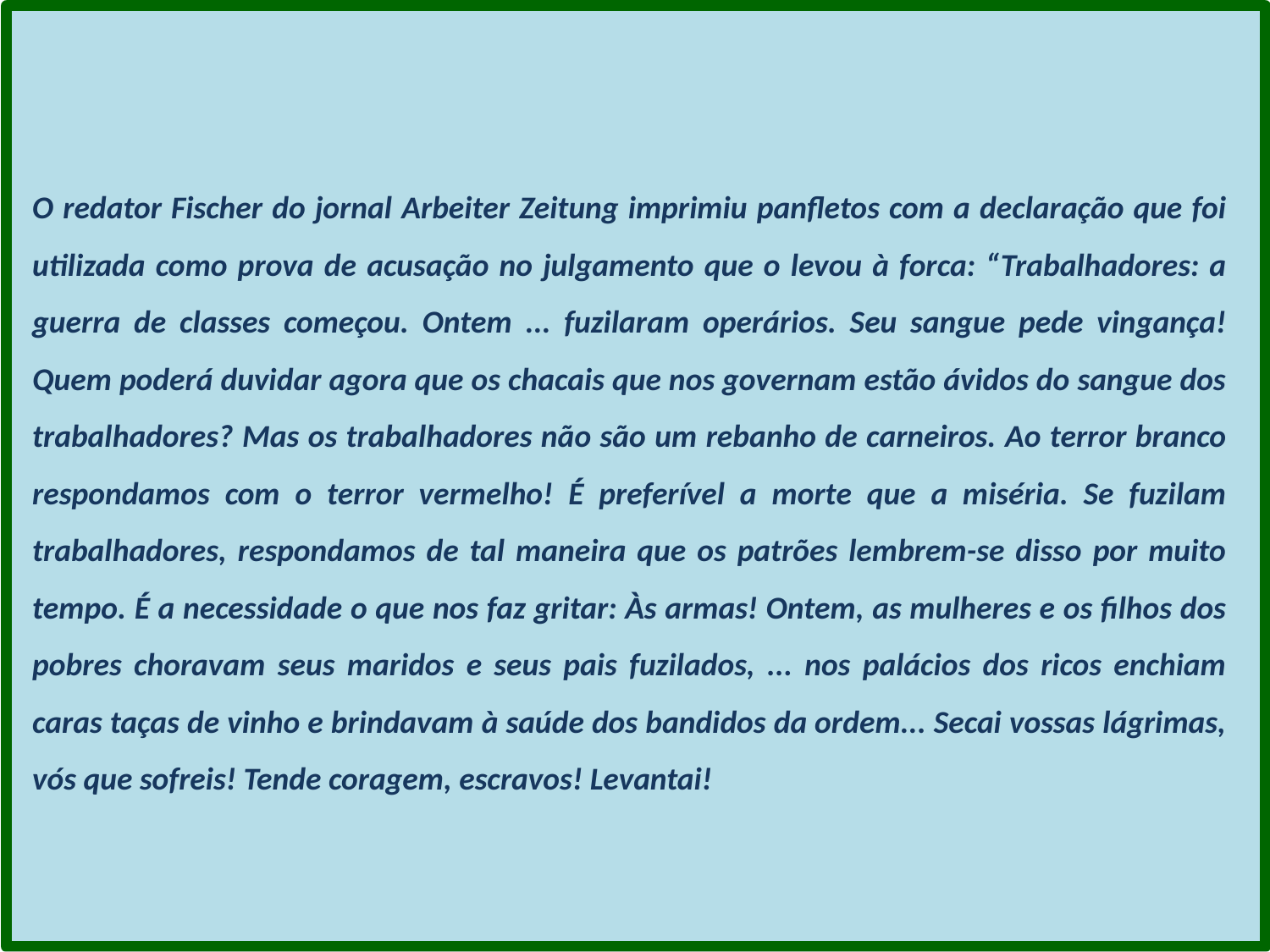

O redator Fischer do jornal Arbeiter Zeitung imprimiu panfletos com a declaração que foi utilizada como prova de acusação no julgamento que o levou à forca: “Trabalhadores: a guerra de classes começou. Ontem ... fuzilaram operários. Seu sangue pede vingança! Quem poderá duvidar agora que os chacais que nos governam estão ávidos do sangue dos trabalhadores? Mas os trabalhadores não são um rebanho de carneiros. Ao terror branco respondamos com o terror vermelho! É preferível a morte que a miséria. Se fuzilam trabalhadores, respondamos de tal maneira que os patrões lembrem-se disso por muito tempo. É a necessidade o que nos faz gritar: Às armas! Ontem, as mulheres e os filhos dos pobres choravam seus maridos e seus pais fuzilados, ... nos palácios dos ricos enchiam caras taças de vinho e brindavam à saúde dos bandidos da ordem... Secai vossas lágrimas, vós que sofreis! Tende coragem, escravos! Levantai!